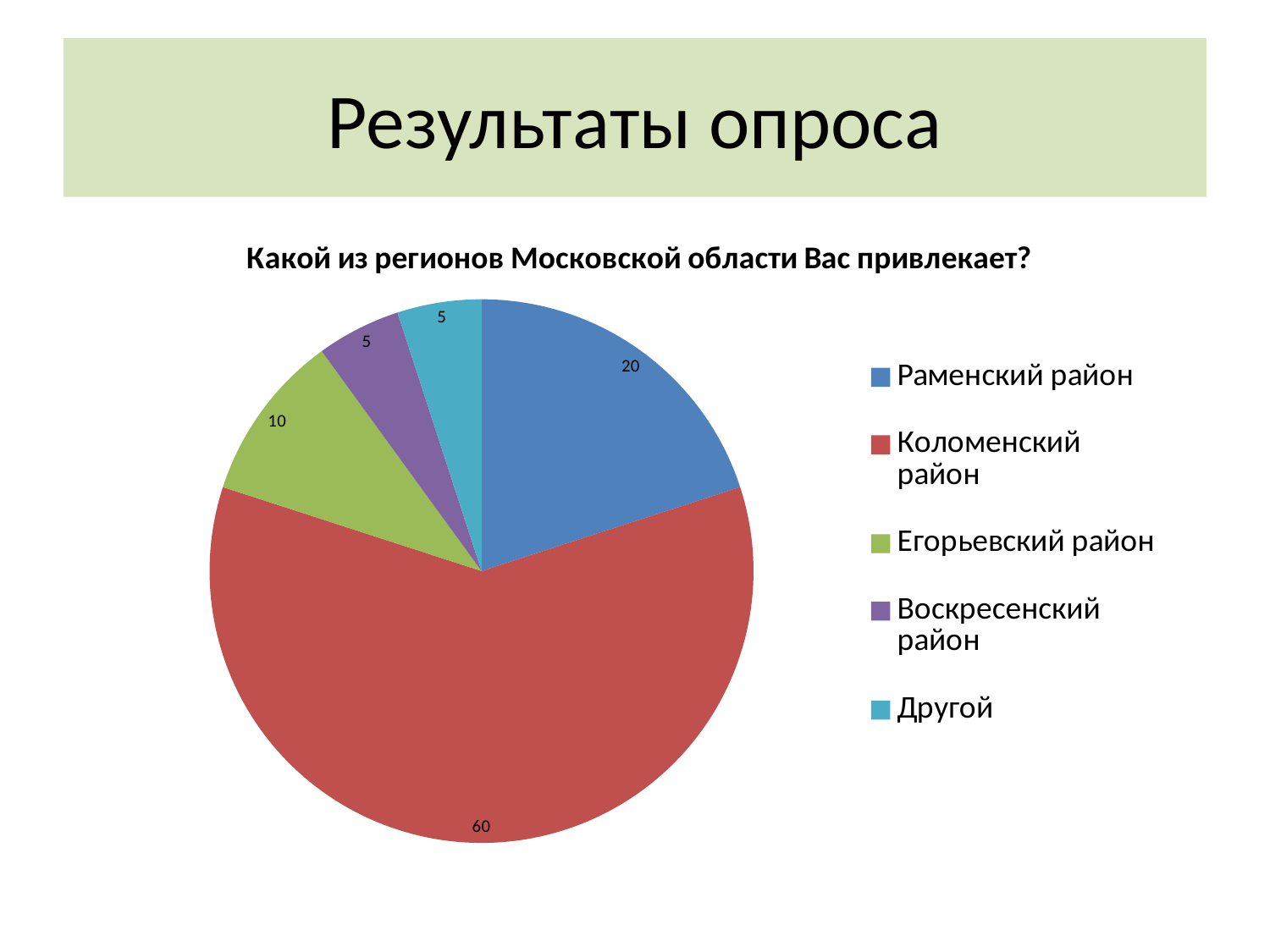

# Результаты опроса

### Chart:

| Category | Какой из регионов Московской области Вас привлекает? |
|---|---|
| Раменский район | 20.0 |
| Коломенский район | 60.0 |
| Егорьевский район | 10.0 |
| Воскресенский район | 5.0 |
| Другой | 5.0 |